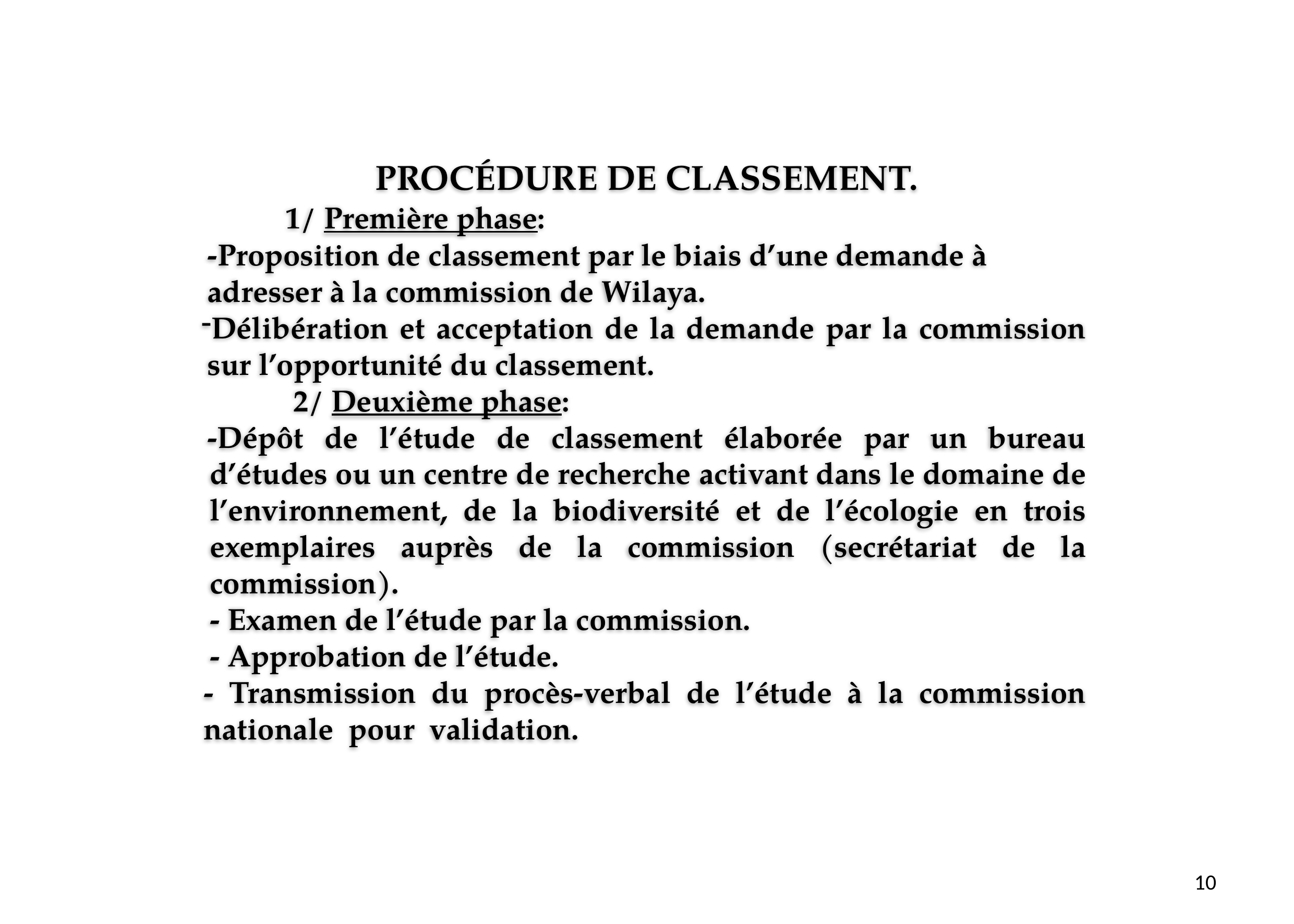

1/ Première phase:
-Proposition de classement par le biais d’une demande à adresser à la commission de Wilaya.
Délibération et acceptation de la demande par la commission sur l’opportunité du classement.
	 2/ Deuxième phase:
-Dépôt de l’étude de classement élaborée par un bureau d’études ou un centre de recherche activant dans le domaine de l’environnement, de la biodiversité et de l’écologie en trois exemplaires auprès de la commission (secrétariat de la commission).
	- Examen de l’étude par la commission.
	- Approbation de l’étude.
	- Transmission du procès-verbal de l’étude à la commission nationale  pour  validation.

PROCÉDURE DE CLASSEMENT.
10